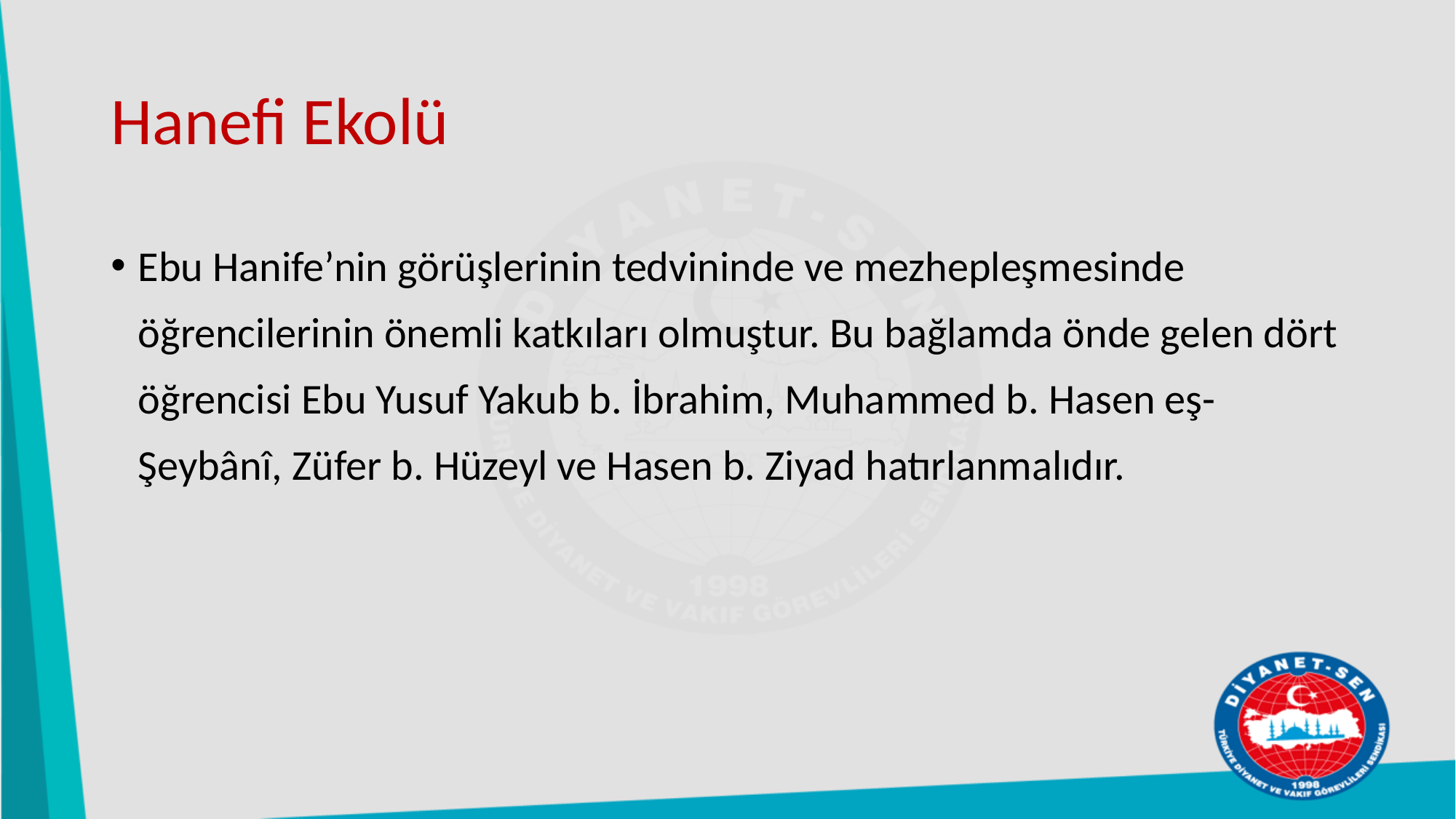

# Hanefi Ekolü
Ebu Hanife’nin görüşlerinin tedvininde ve mezhepleşmesinde öğrencilerinin önemli katkıları olmuştur. Bu bağlamda önde gelen dört öğrencisi Ebu Yusuf Yakub b. İbrahim, Muhammed b. Hasen eş-Şeybânî, Züfer b. Hüzeyl ve Hasen b. Ziyad hatırlanmalıdır.